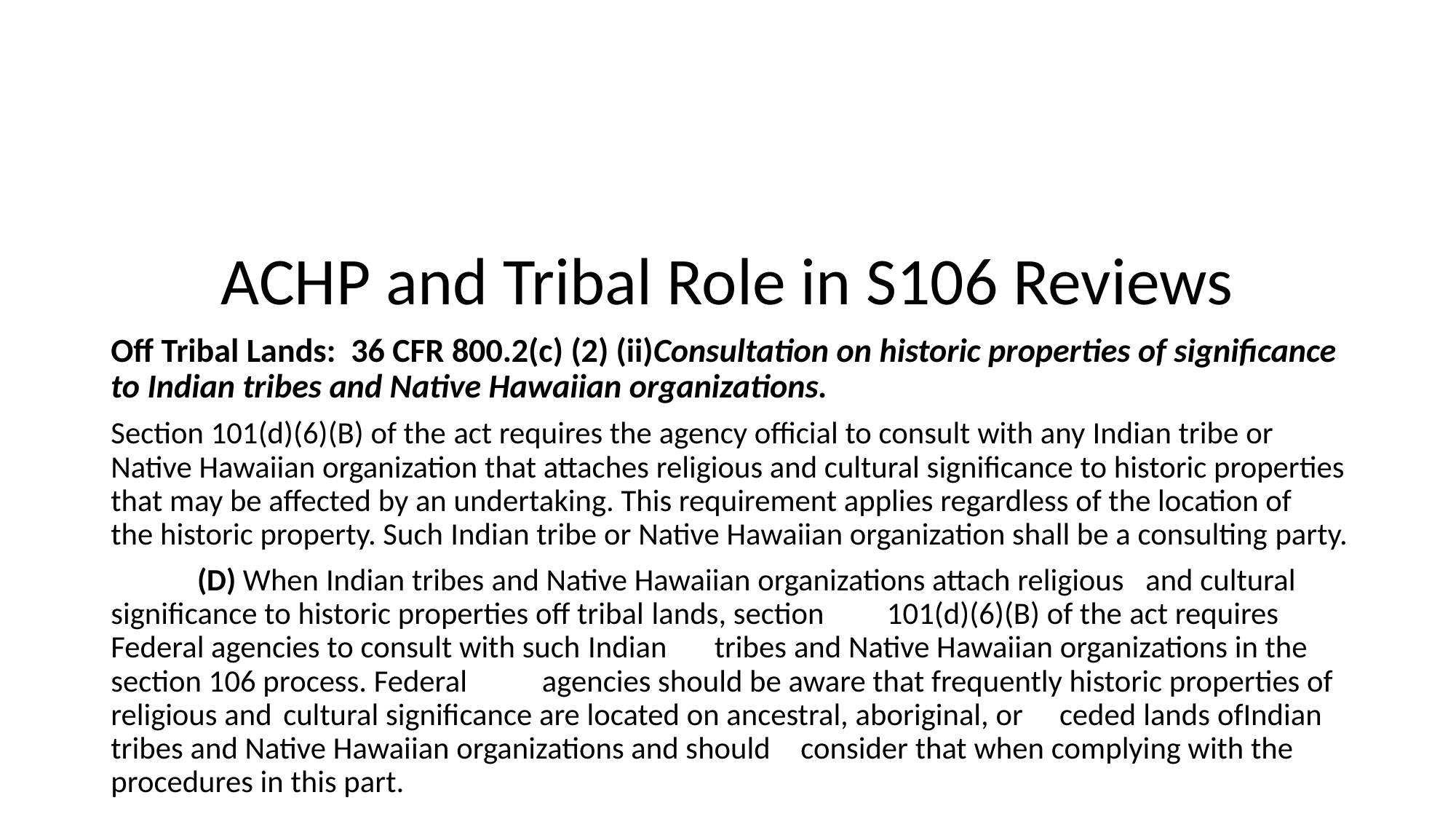

# ACHP and Tribal Role in S106 Reviews
Off Tribal Lands:  36 CFR 800.2(c) (2) (ii)Consultation on historic properties of significance to Indian tribes and Native Hawaiian organizations.
Section 101(d)(6)(B) of the act requires the agency official to consult with any Indian tribe or Native Hawaiian organization that attaches religious and cultural significance to historic properties that may be affected by an undertaking. This requirement applies regardless of the location of the historic property. Such Indian tribe or Native Hawaiian organization shall be a consulting party.
	(D) When Indian tribes and Native Hawaiian organizations attach religious 	and cultural significance to historic properties off tribal lands, section 	101(d)(6)(B) of the act requires Federal agencies to consult with such Indian 	tribes and Native Hawaiian organizations in the section 106 process. Federal 	agencies should be aware that frequently historic properties of religious and 	cultural significance are located on ancestral, aboriginal, or 	ceded lands ofIndian tribes and Native Hawaiian organizations and should 	consider that when complying with the procedures in this part.